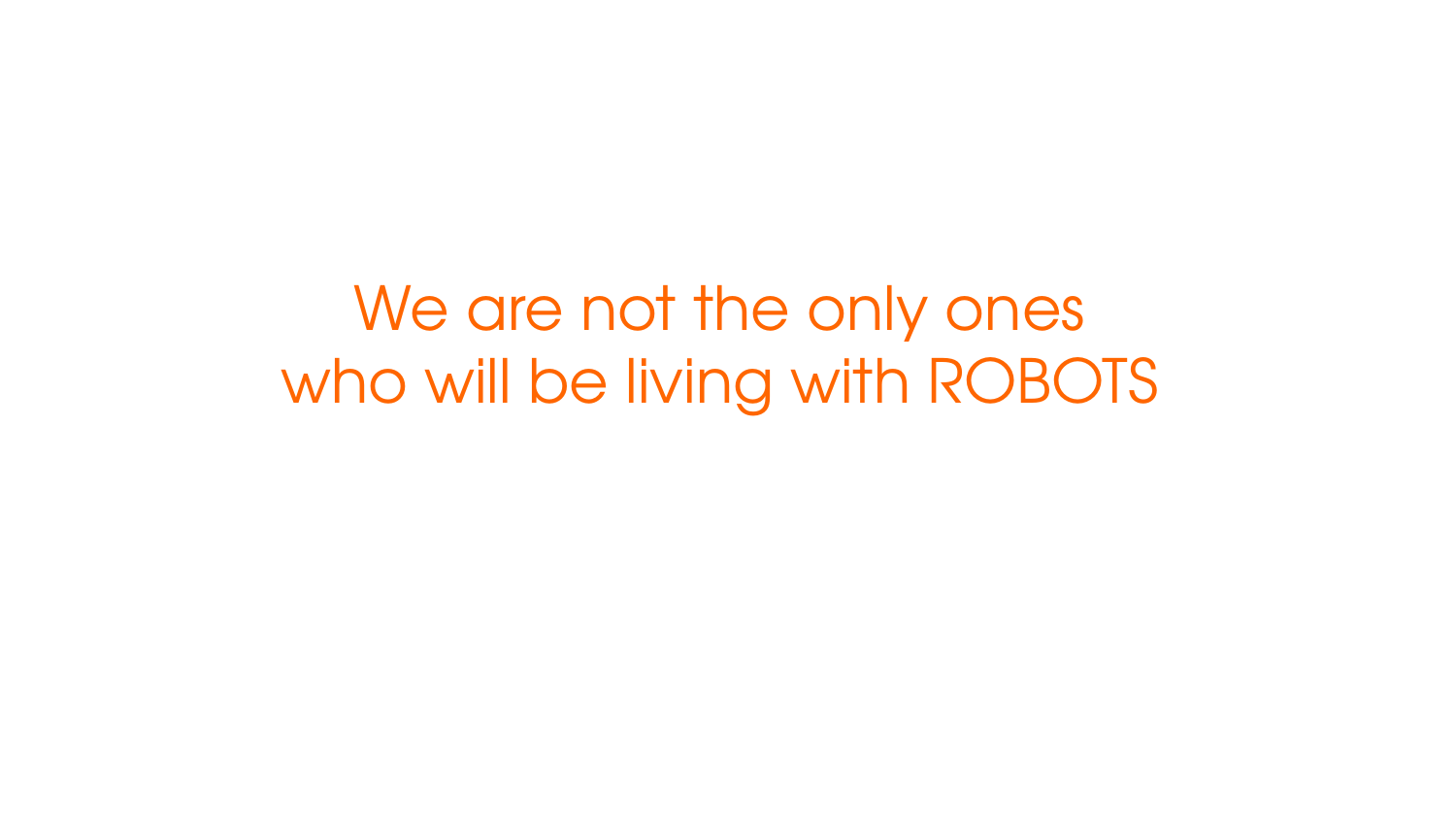

We are not the only ones
who will be living with ROBOTS